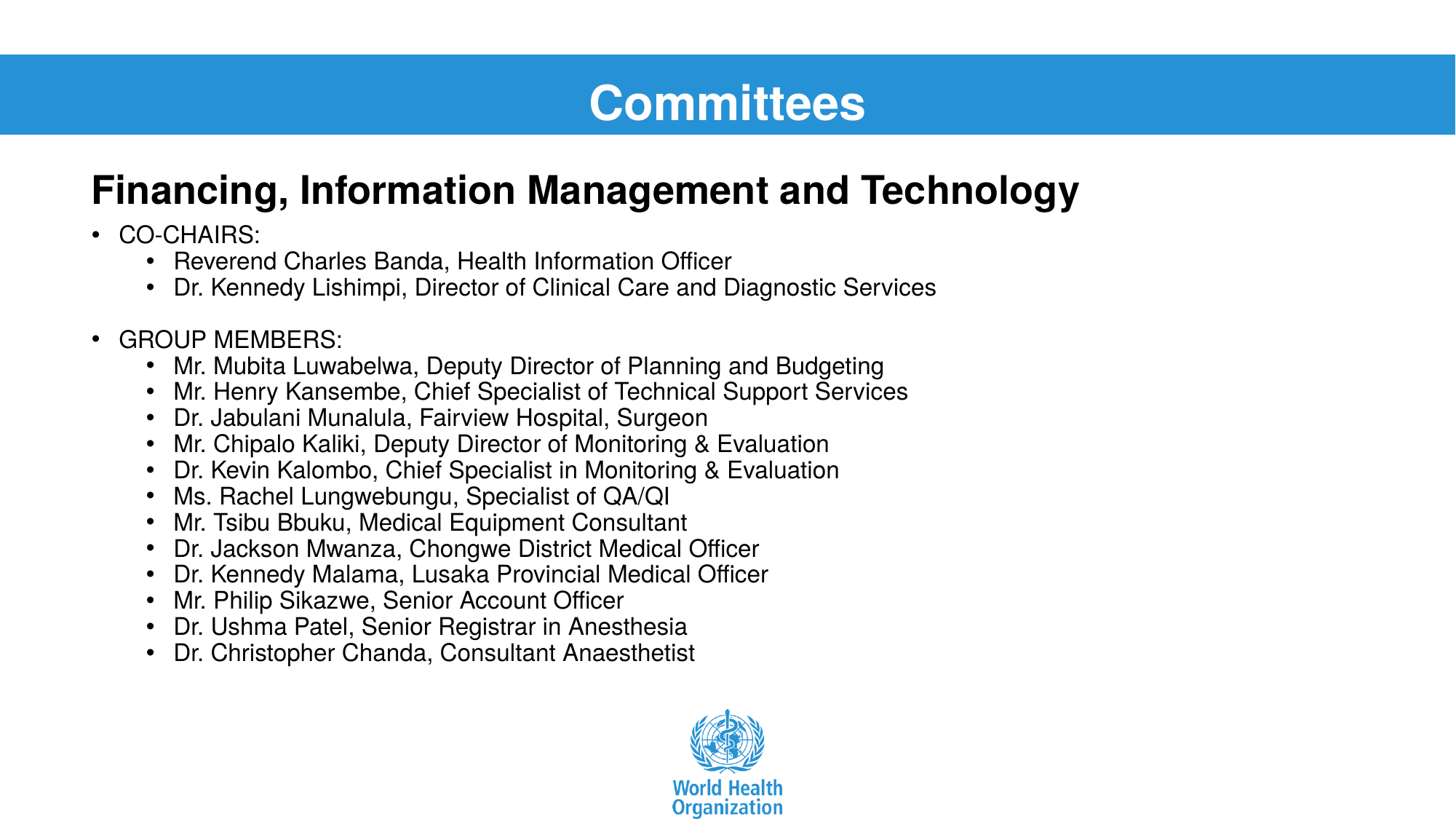

Committees
Financing, Information Management and Technology

CO-CHAIRS:
Reverend Charles Banda, Health Information Officer
Dr. Kennedy Lishimpi, Director of Clinical Care and Diagnostic Services

GROUP MEMBERS:
Mr. Mubita Luwabelwa, Deputy Director of Planning and Budgeting
Mr. Henry Kansembe, Chief Specialist of Technical Support Services
Dr. Jabulani Munalula, Fairview Hospital, Surgeon
Mr. Chipalo Kaliki, Deputy Director of Monitoring & Evaluation
Dr. Kevin Kalombo, Chief Specialist in Monitoring & Evaluation
Ms. Rachel Lungwebungu, Specialist of QA/QI
Mr. Tsibu Bbuku, Medical Equipment Consultant
Dr. Jackson Mwanza, Chongwe District Medical Officer
Dr. Kennedy Malama, Lusaka Provincial Medical Officer
Mr. Philip Sikazwe, Senior Account Officer
Dr. Ushma Patel, Senior Registrar in Anesthesia
Dr. Christopher Chanda, Consultant Anaesthetist